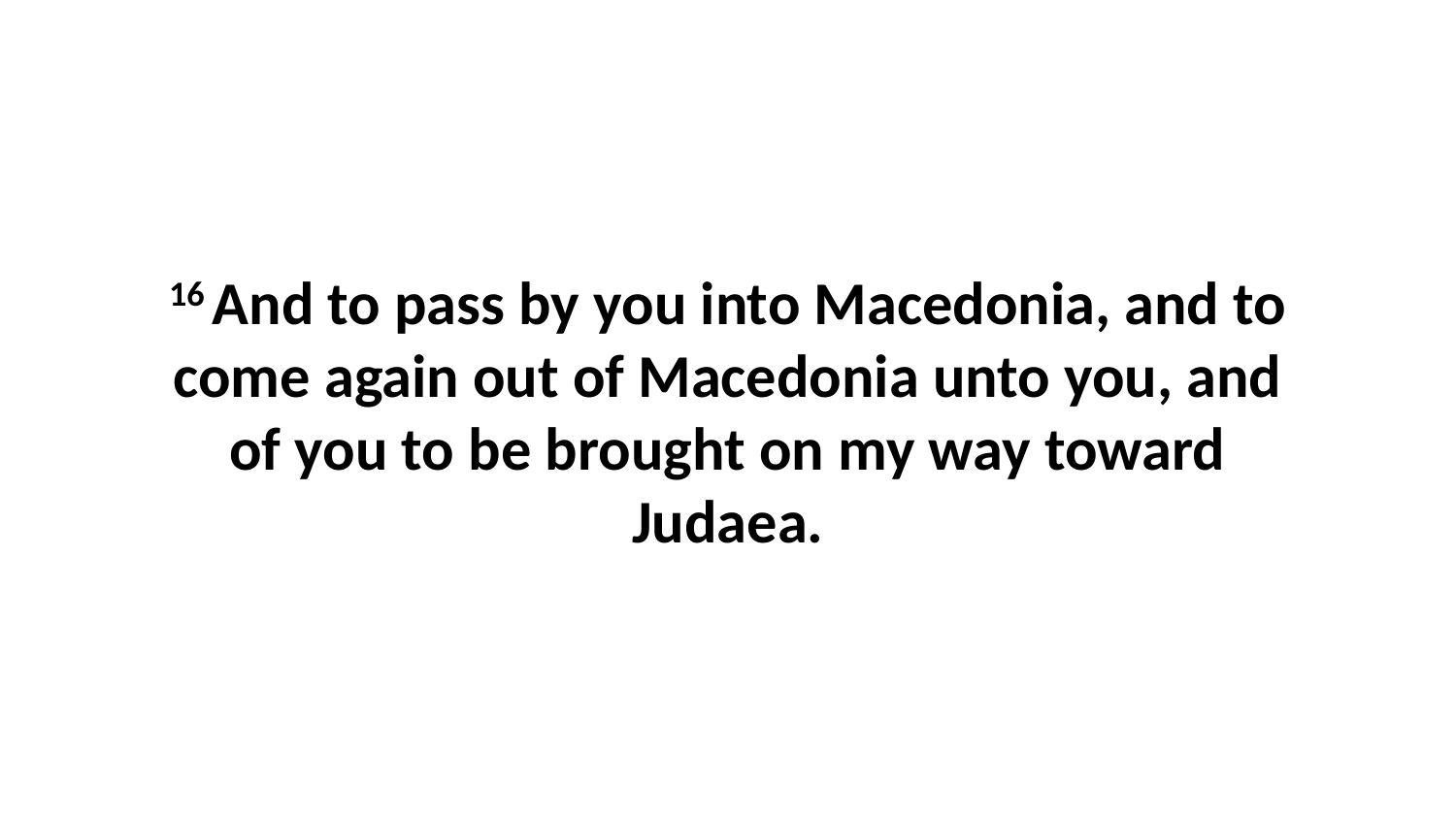

16 And to pass by you into Macedonia, and to come again out of Macedonia unto you, and of you to be brought on my way toward Judaea.